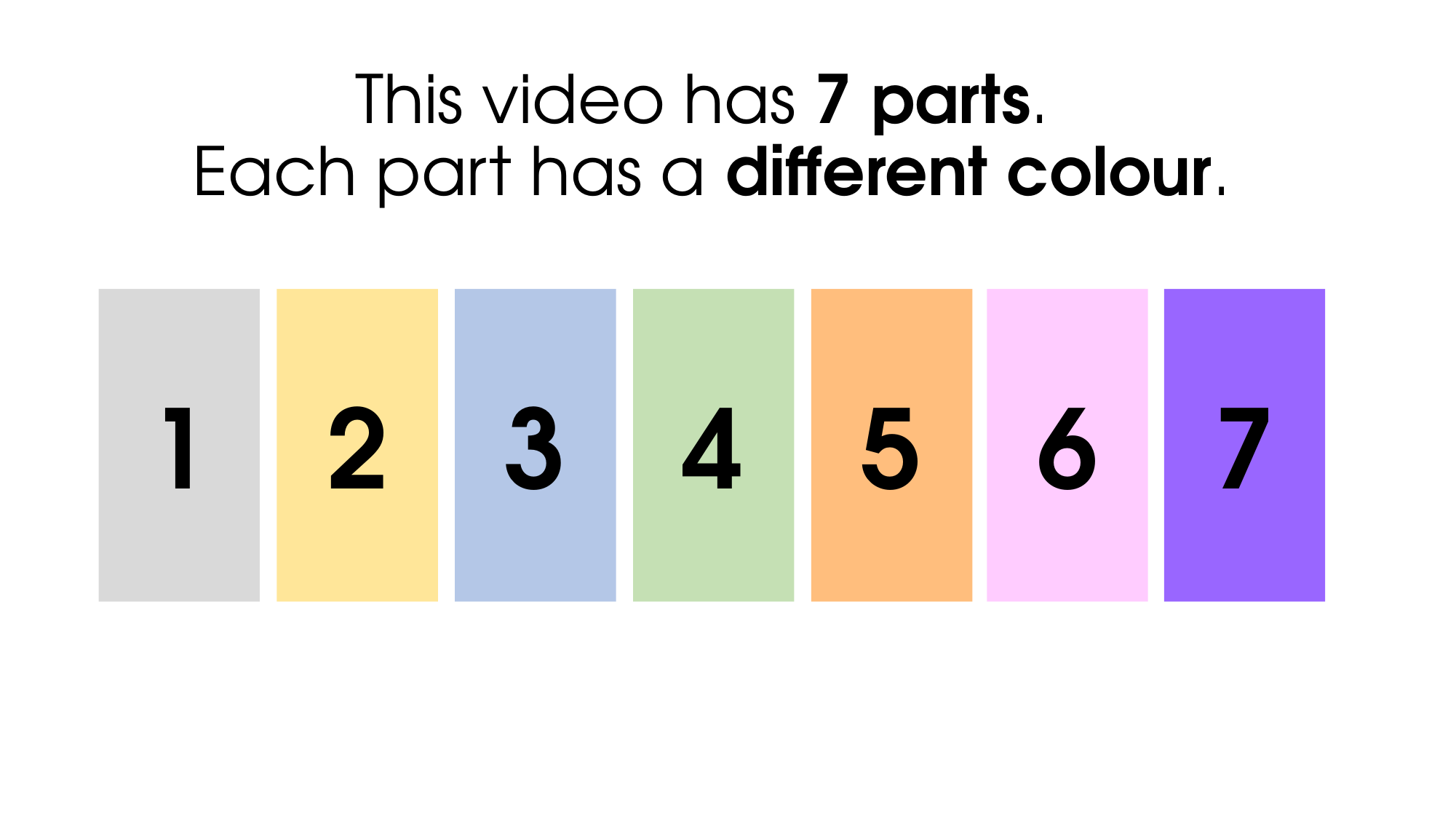

This video has 7 parts.
Each part has a different colour.
1
2
3
4
5
6
7